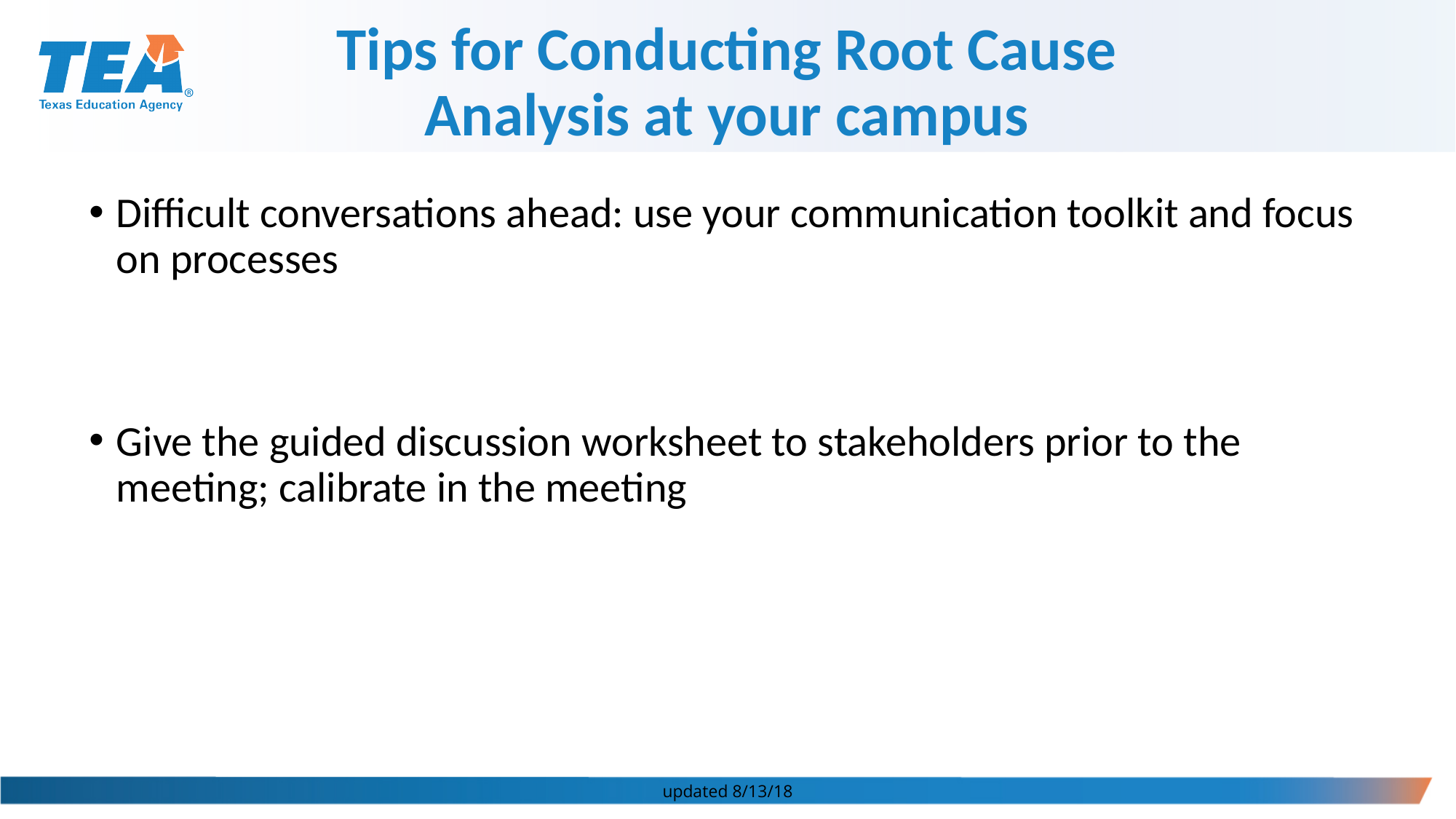

Tips for Conducting Root Cause Analysis at your campus
Difficult conversations ahead: use your communication toolkit and focus on processes

Give the guided discussion worksheet to stakeholders prior to the meeting; calibrate in the meeting
updated 8/13/18